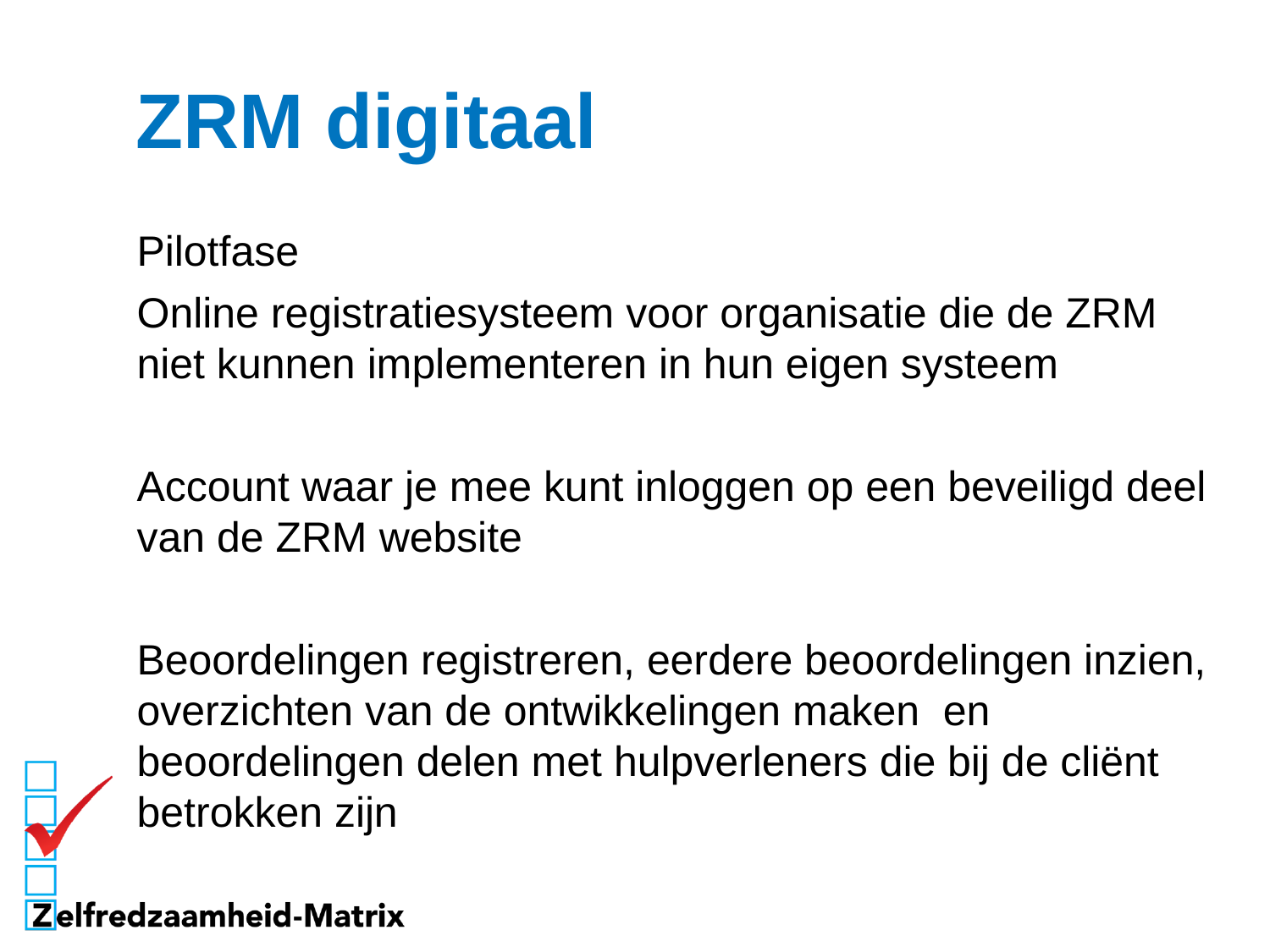

# ZRM digitaal
Pilotfase
Online registratiesysteem voor organisatie die de ZRM niet kunnen implementeren in hun eigen systeem

Account waar je mee kunt inloggen op een beveiligd deel van de ZRM website

Beoordelingen registreren, eerdere beoordelingen inzien, overzichten van de ontwikkelingen maken  en beoordelingen delen met hulpverleners die bij de cliënt betrokken zijn